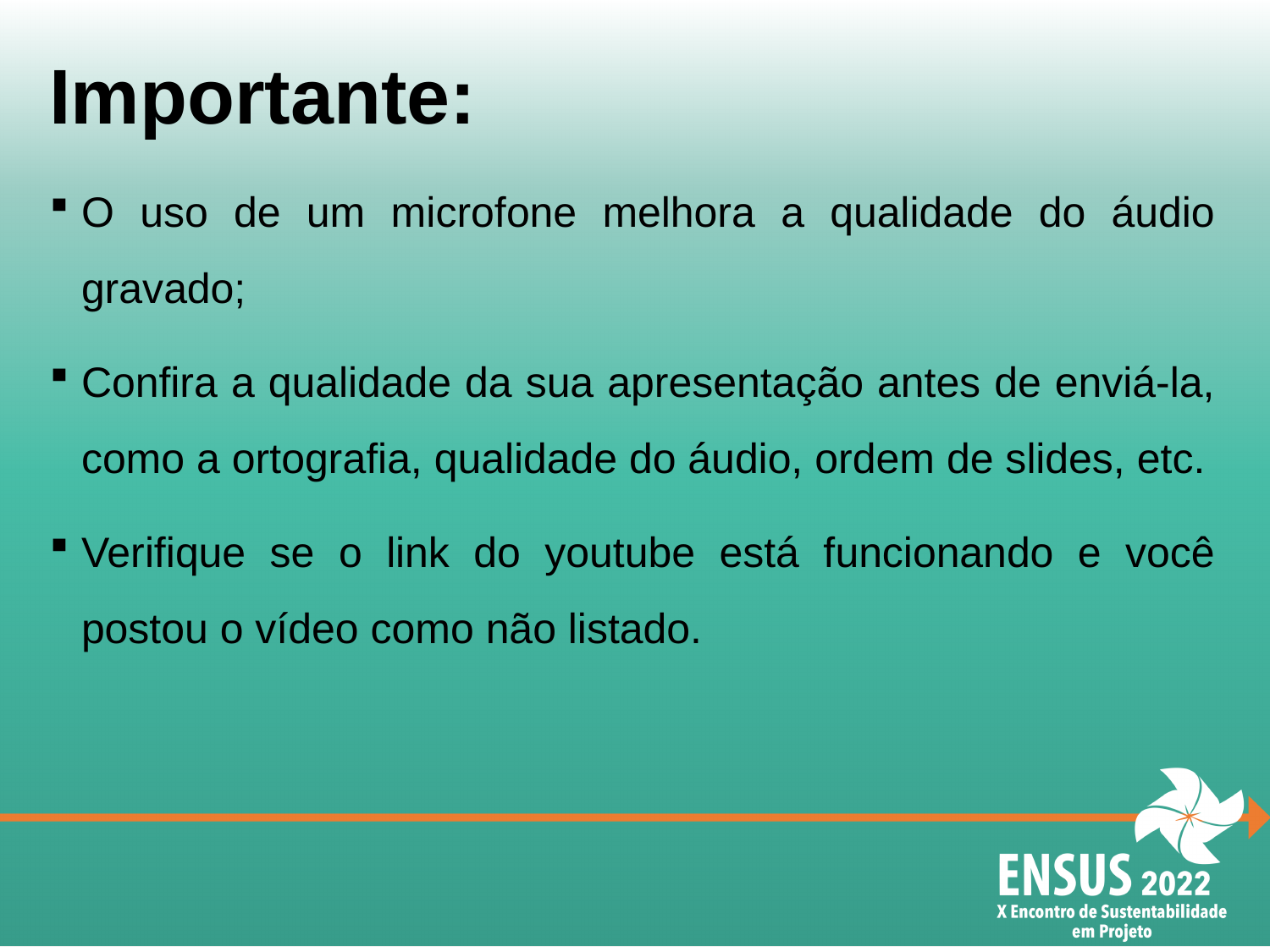

Importante:
O uso de um microfone melhora a qualidade do áudio gravado;
Confira a qualidade da sua apresentação antes de enviá-la, como a ortografia, qualidade do áudio, ordem de slides, etc.
Verifique se o link do youtube está funcionando e você postou o vídeo como não listado.